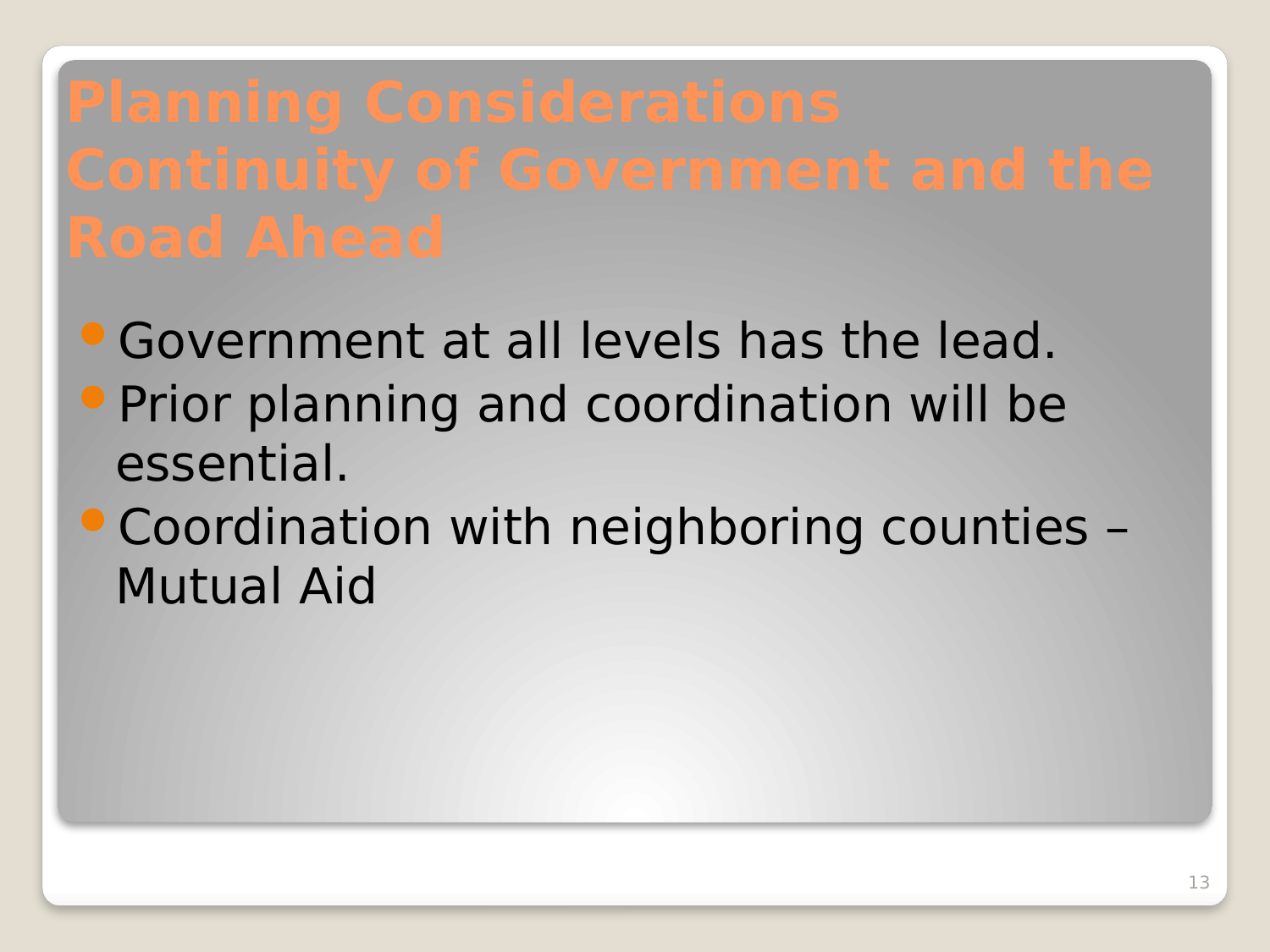

# Planning Considerations Continuity of Government and the Road Ahead
Government at all levels has the lead.
Prior planning and coordination will be essential.
Coordination with neighboring counties – Mutual Aid

13